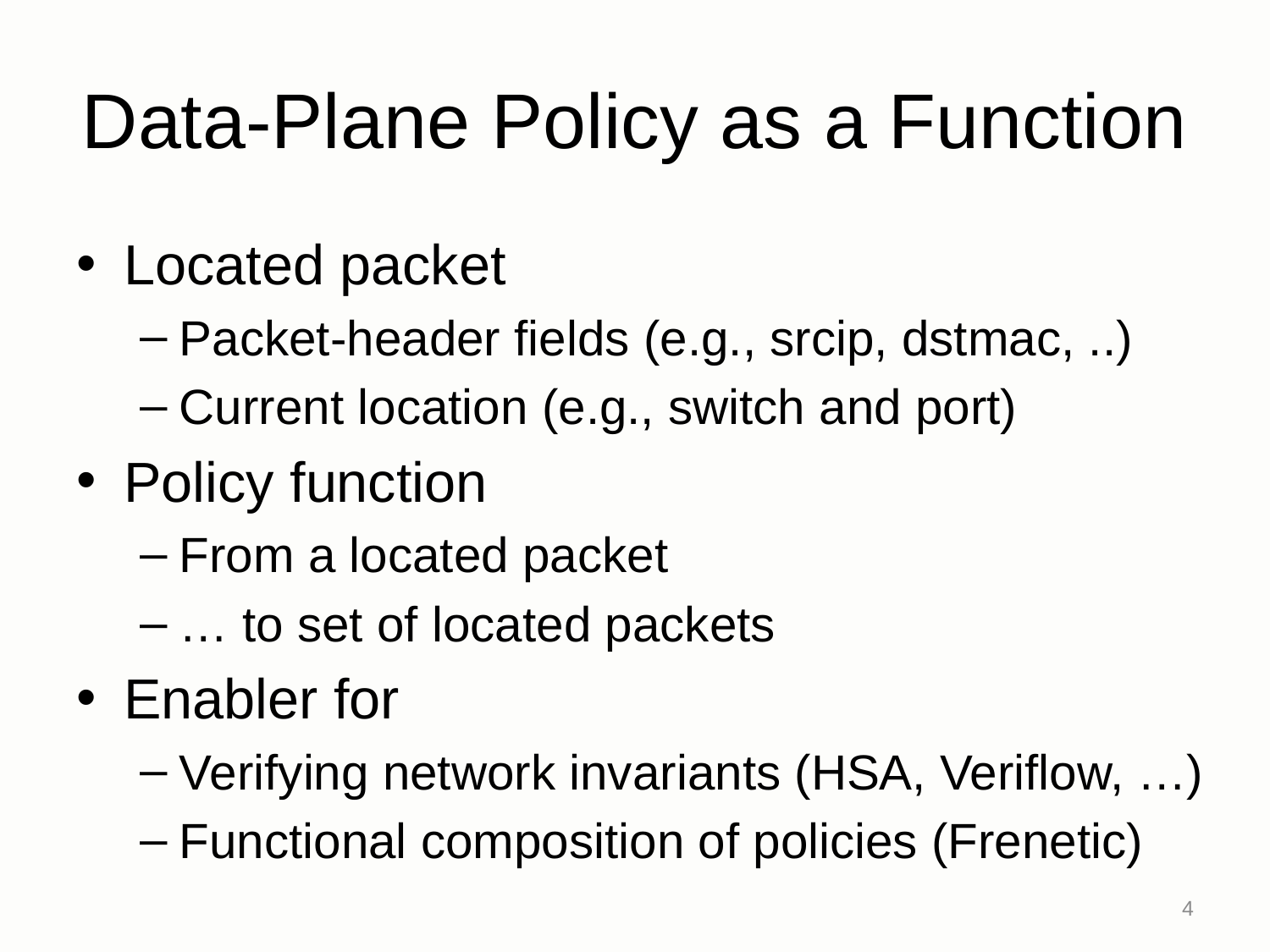

# Data-Plane Policy as a Function
Located packet
Packet-header fields (e.g., srcip, dstmac, ..)
Current location (e.g., switch and port)
Policy function
From a located packet
… to set of located packets
Enabler for
Verifying network invariants (HSA, Veriflow, …)
Functional composition of policies (Frenetic)
4